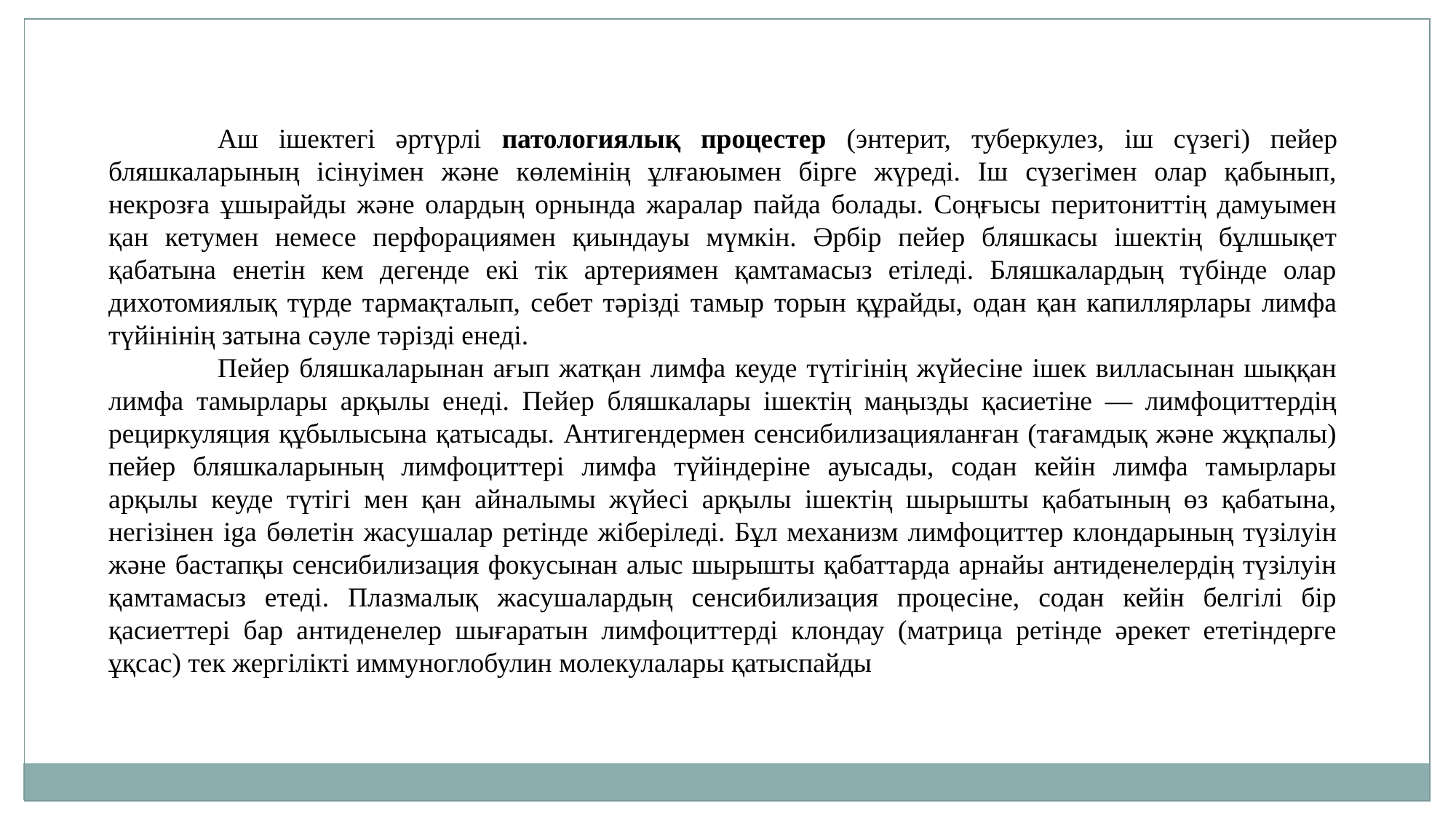

Аш ішектегі әртүрлі патологиялық процестер (энтерит, туберкулез, іш сүзегі) пейер бляшкаларының ісінуімен және көлемінің ұлғаюымен бірге жүреді. Іш сүзегімен олар қабынып, некрозға ұшырайды және олардың орнында жаралар пайда болады. Соңғысы перитониттің дамуымен қан кетумен немесе перфорациямен қиындауы мүмкін. Әрбір пейер бляшкасы ішектің бұлшықет қабатына енетін кем дегенде екі тік артериямен қамтамасыз етіледі. Бляшкалардың түбінде олар дихотомиялық түрде тармақталып, себет тәрізді тамыр торын құрайды, одан қан капиллярлары лимфа түйінінің затына сәуле тәрізді енеді.
	Пейер бляшкаларынан ағып жатқан лимфа кеуде түтігінің жүйесіне ішек вилласынан шыққан лимфа тамырлары арқылы енеді. Пейер бляшкалары ішектің маңызды қасиетіне — лимфоциттердің рециркуляция құбылысына қатысады. Антигендермен сенсибилизацияланған (тағамдық және жұқпалы) пейер бляшкаларының лимфоциттері лимфа түйіндеріне ауысады, содан кейін лимфа тамырлары арқылы кеуде түтігі мен қан айналымы жүйесі арқылы ішектің шырышты қабатының өз қабатына, негізінен iga бөлетін жасушалар ретінде жіберіледі. Бұл механизм лимфоциттер клондарының түзілуін және бастапқы сенсибилизация фокусынан алыс шырышты қабаттарда арнайы антиденелердің түзілуін қамтамасыз етеді. Плазмалық жасушалардың сенсибилизация процесіне, содан кейін белгілі бір қасиеттері бар антиденелер шығаратын лимфоциттерді клондау (матрица ретінде әрекет ететіндерге ұқсас) тек жергілікті иммуноглобулин молекулалары қатыспайды